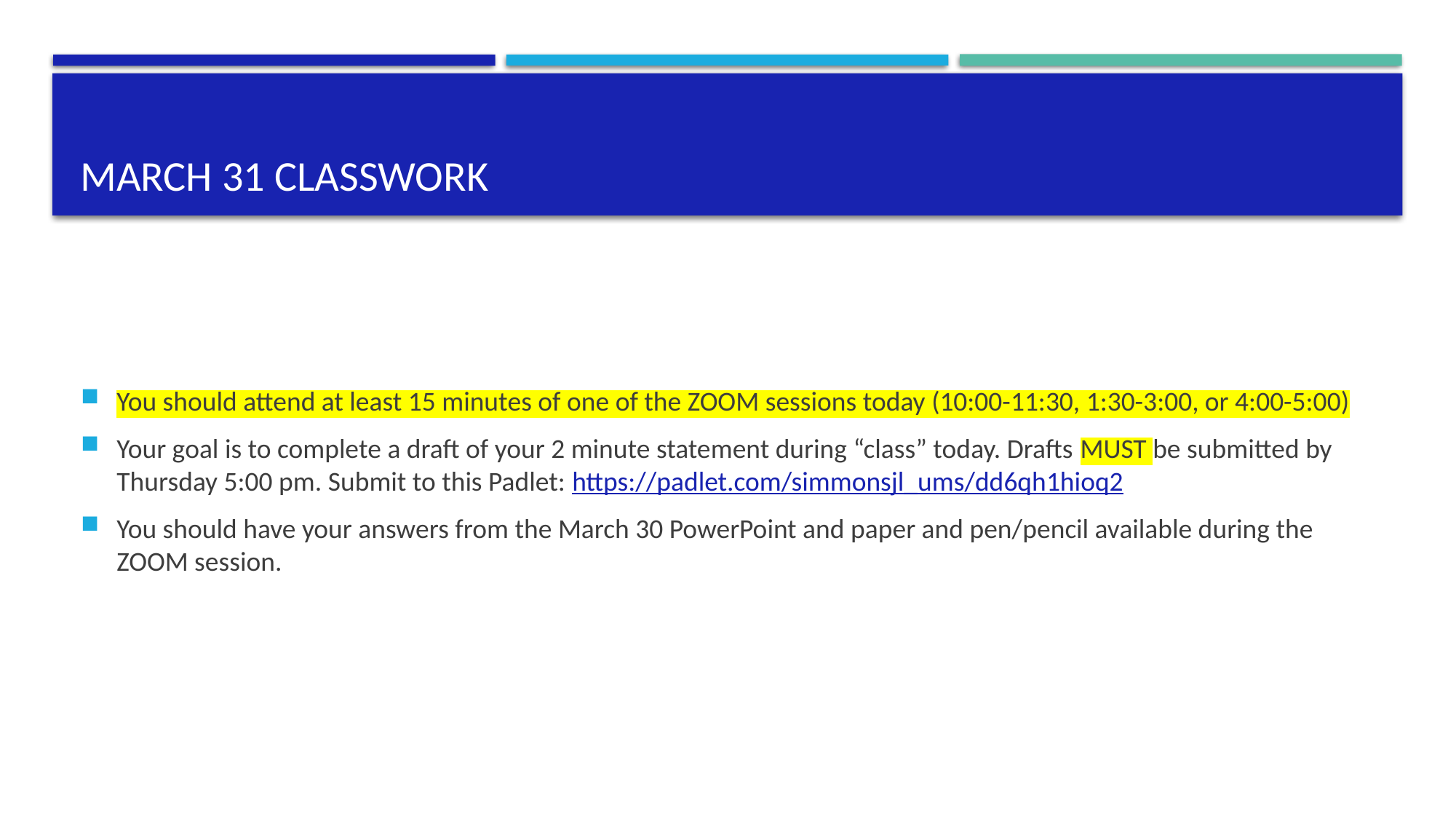

# March 31 Classwork
You should attend at least 15 minutes of one of the ZOOM sessions today (10:00-11:30, 1:30-3:00, or 4:00-5:00)
Your goal is to complete a draft of your 2 minute statement during “class” today. Drafts MUST be submitted by Thursday 5:00 pm. Submit to this Padlet: https://padlet.com/simmonsjl_ums/dd6qh1hioq2
You should have your answers from the March 30 PowerPoint and paper and pen/pencil available during the ZOOM session.